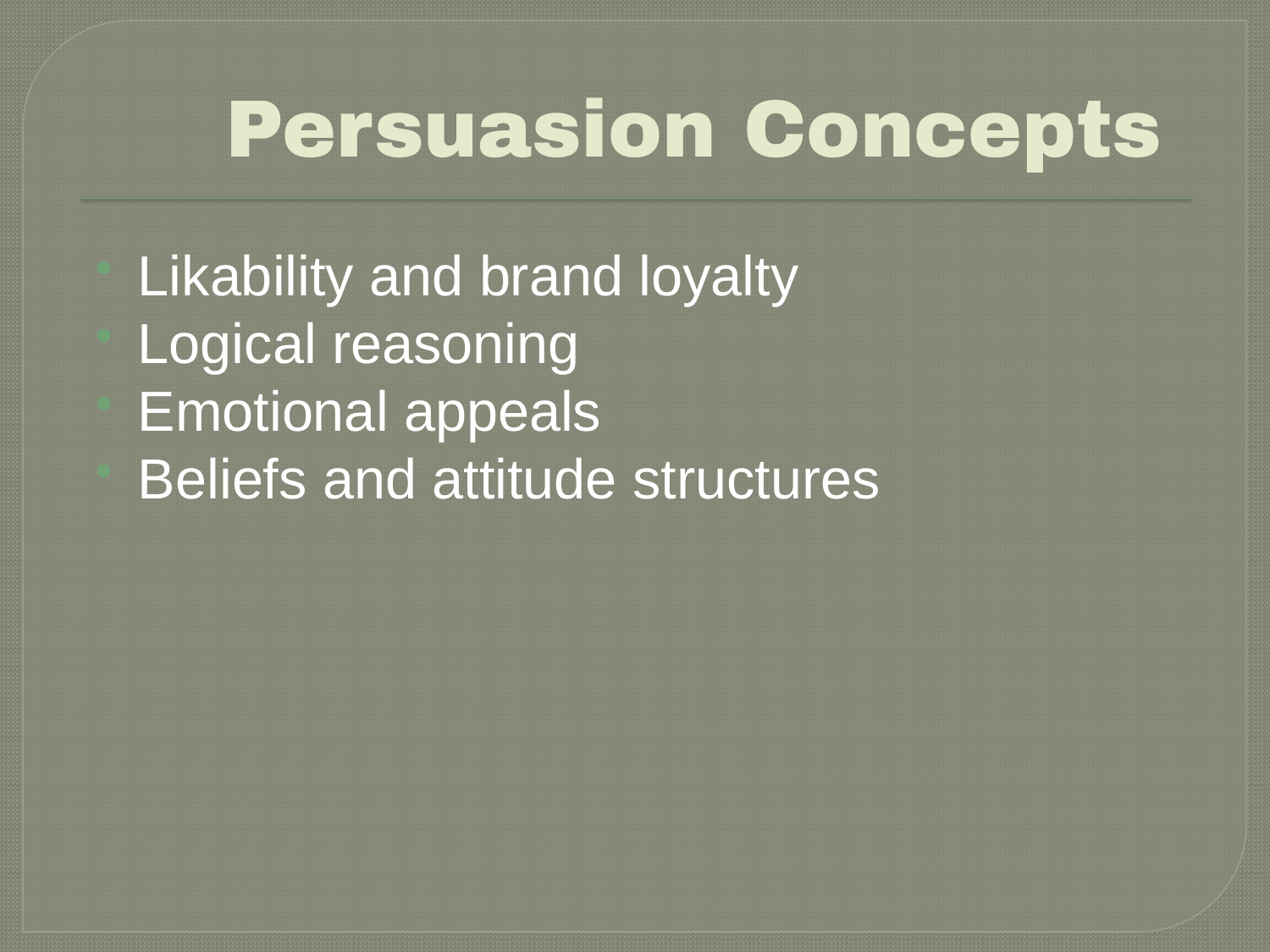

# Persuasion Concepts
Likability and brand loyalty
Logical reasoning
Emotional appeals
Beliefs and attitude structures